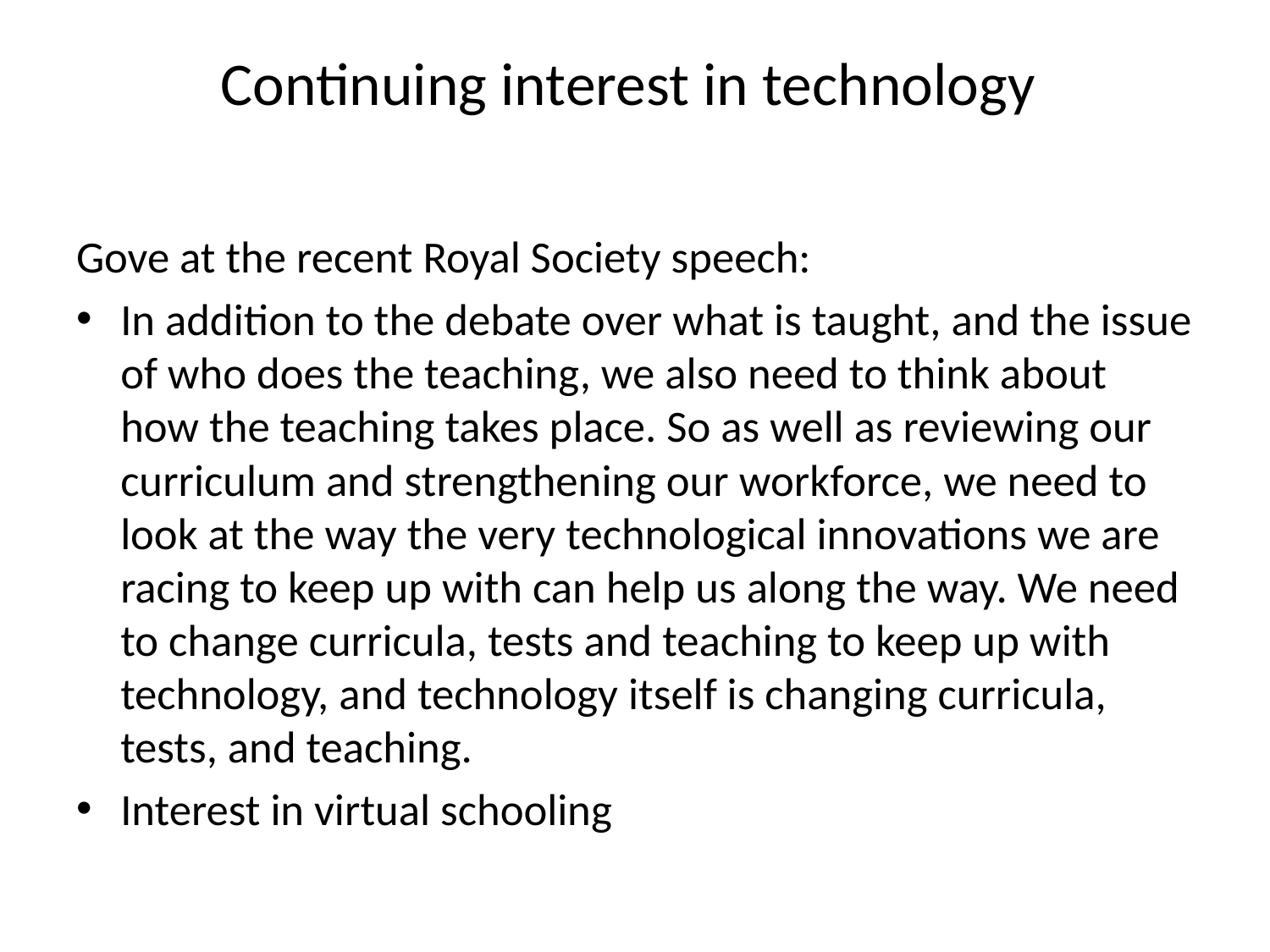

# Continuing interest in technology
Gove at the recent Royal Society speech:
In addition to the debate over what is taught, and the issue of who does the teaching, we also need to think about how the teaching takes place. So as well as reviewing our curriculum and strengthening our workforce, we need to look at the way the very technological innovations we are racing to keep up with can help us along the way. We need to change curricula, tests and teaching to keep up with technology, and technology itself is changing curricula, tests, and teaching.
Interest in virtual schooling